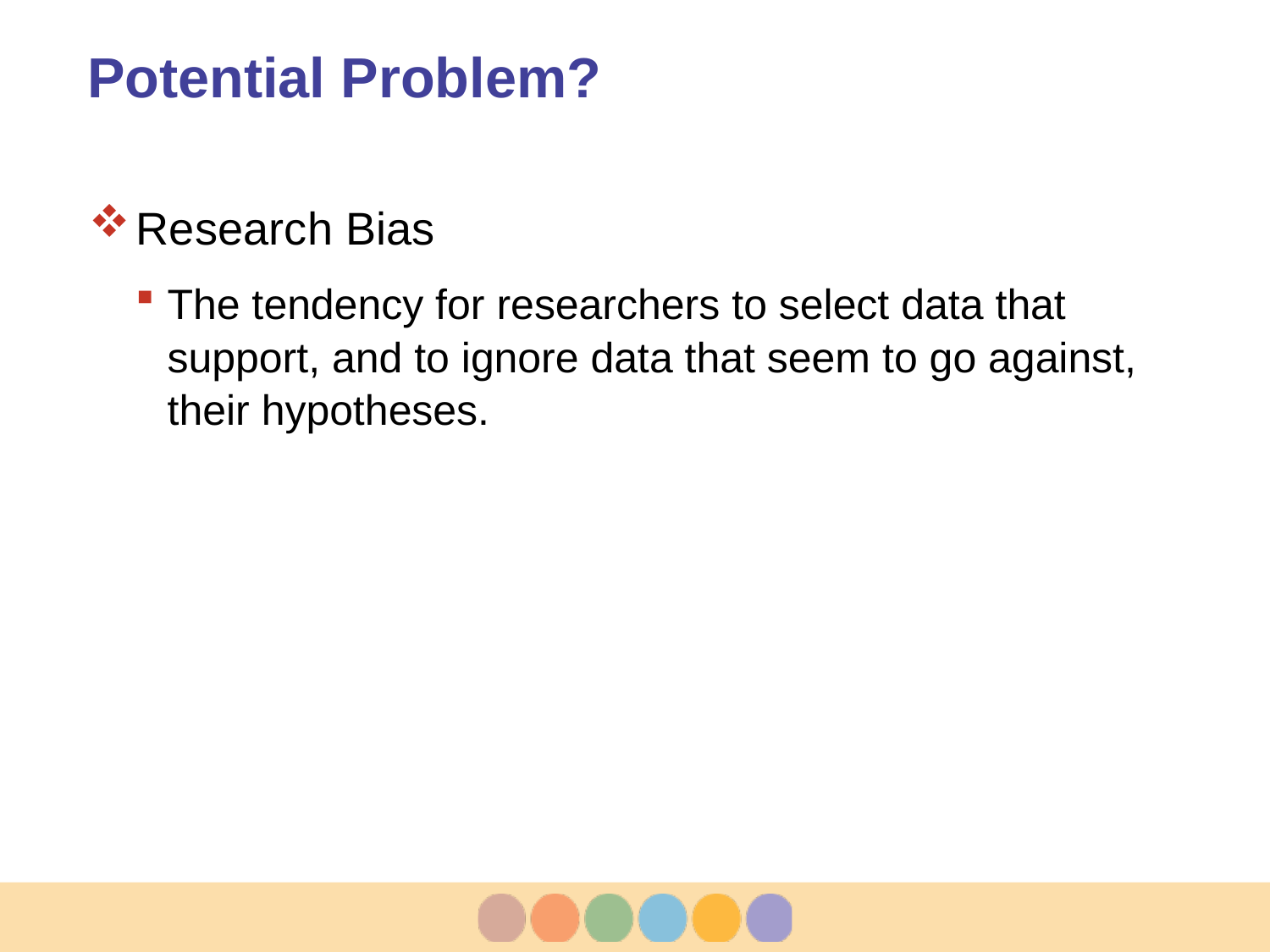

# Potential Problem?
Research Bias
The tendency for researchers to select data that support, and to ignore data that seem to go against, their hypotheses.